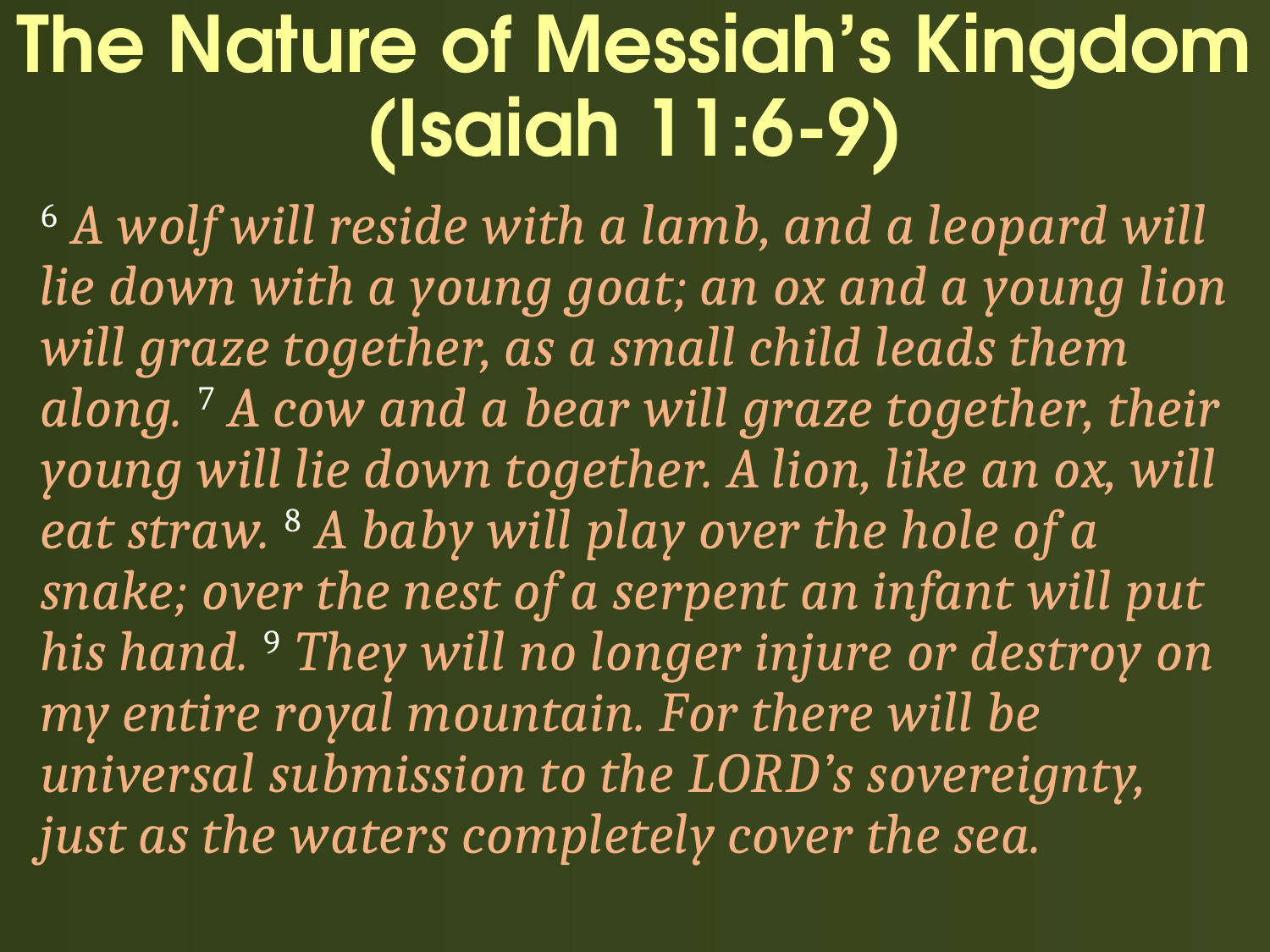

# The Nature of Messiah’s Kingdom (Isaiah 11:6-9)
6 A wolf will reside with a lamb, and a leopard will lie down with a young goat; an ox and a young lion will graze together, as a small child leads them along. 7 A cow and a bear will graze together, their young will lie down together. A lion, like an ox, will eat straw. 8 A baby will play over the hole of a snake; over the nest of a serpent an infant will put his hand. 9 They will no longer injure or destroy on my entire royal mountain. For there will be universal submission to the LORD’s sovereignty, just as the waters completely cover the sea.